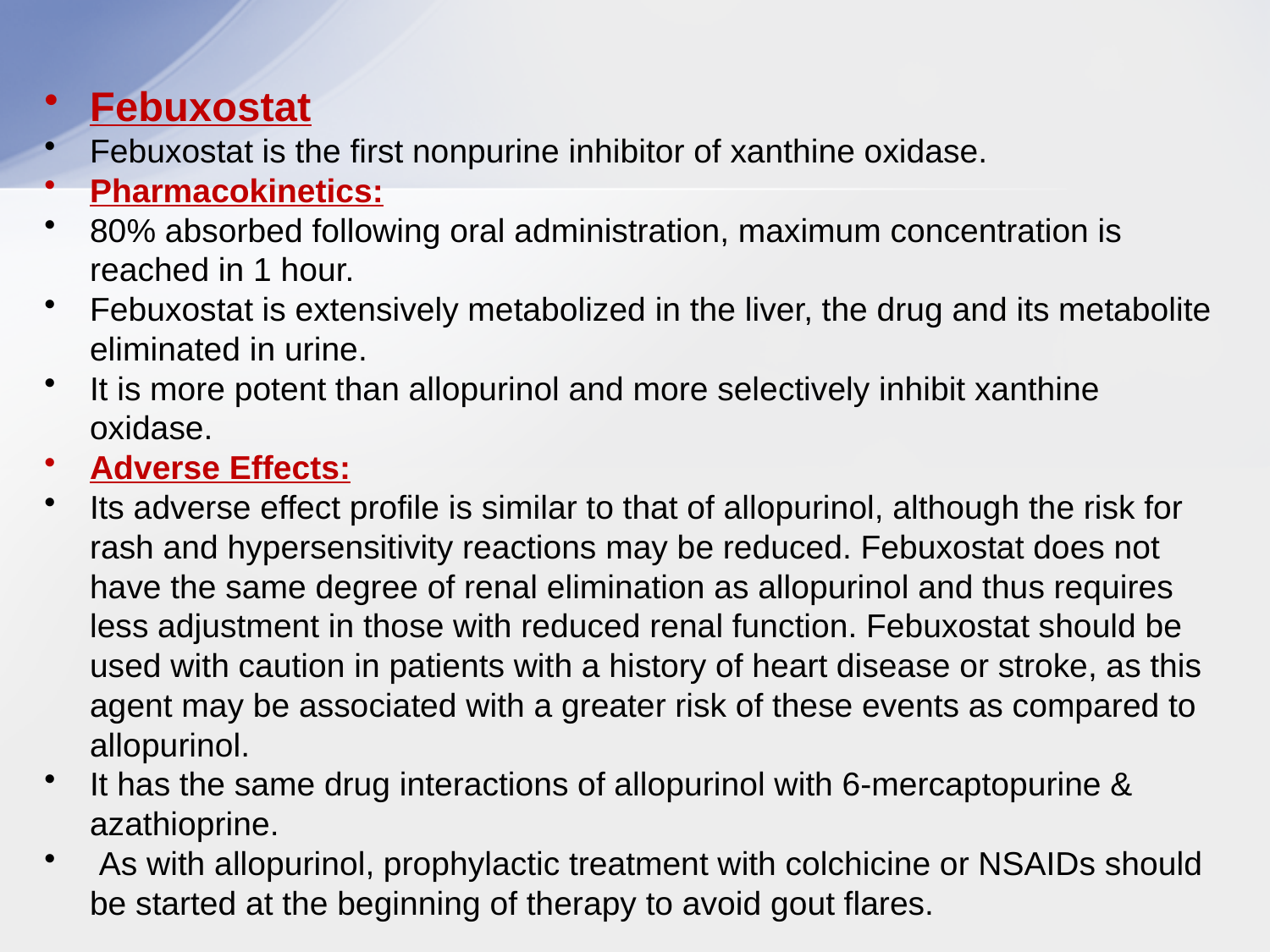

Febuxostat
Febuxostat is the first nonpurine inhibitor of xanthine oxidase.
Pharmacokinetics:
80% absorbed following oral administration, maximum concentration is reached in 1 hour.
Febuxostat is extensively metabolized in the liver, the drug and its metabolite eliminated in urine.
It is more potent than allopurinol and more selectively inhibit xanthine oxidase.
Adverse Effects:
Its adverse effect profile is similar to that of allopurinol, although the risk for rash and hypersensitivity reactions may be reduced. Febuxostat does not have the same degree of renal elimination as allopurinol and thus requires less adjustment in those with reduced renal function. Febuxostat should be used with caution in patients with a history of heart disease or stroke, as this agent may be associated with a greater risk of these events as compared to allopurinol.
It has the same drug interactions of allopurinol with 6-mercaptopurine & azathioprine.
 As with allopurinol, prophylactic treatment with colchicine or NSAIDs should be started at the beginning of therapy to avoid gout flares.